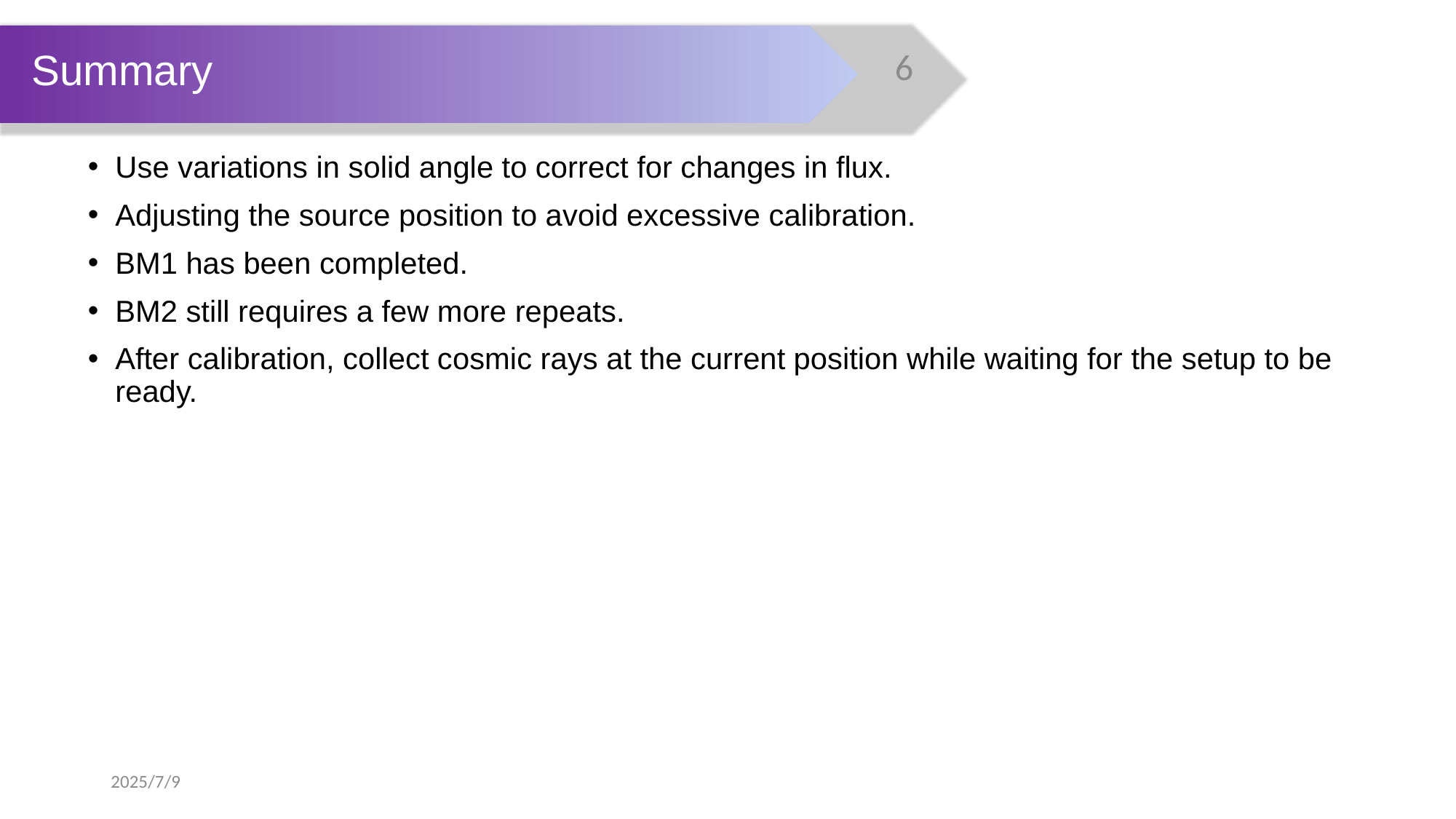

Summary
Use variations in solid angle to correct for changes in flux.
Adjusting the source position to avoid excessive calibration.
BM1 has been completed.
BM2 still requires a few more repeats.
After calibration, collect cosmic rays at the current position while waiting for the setup to be ready.
2025/7/9